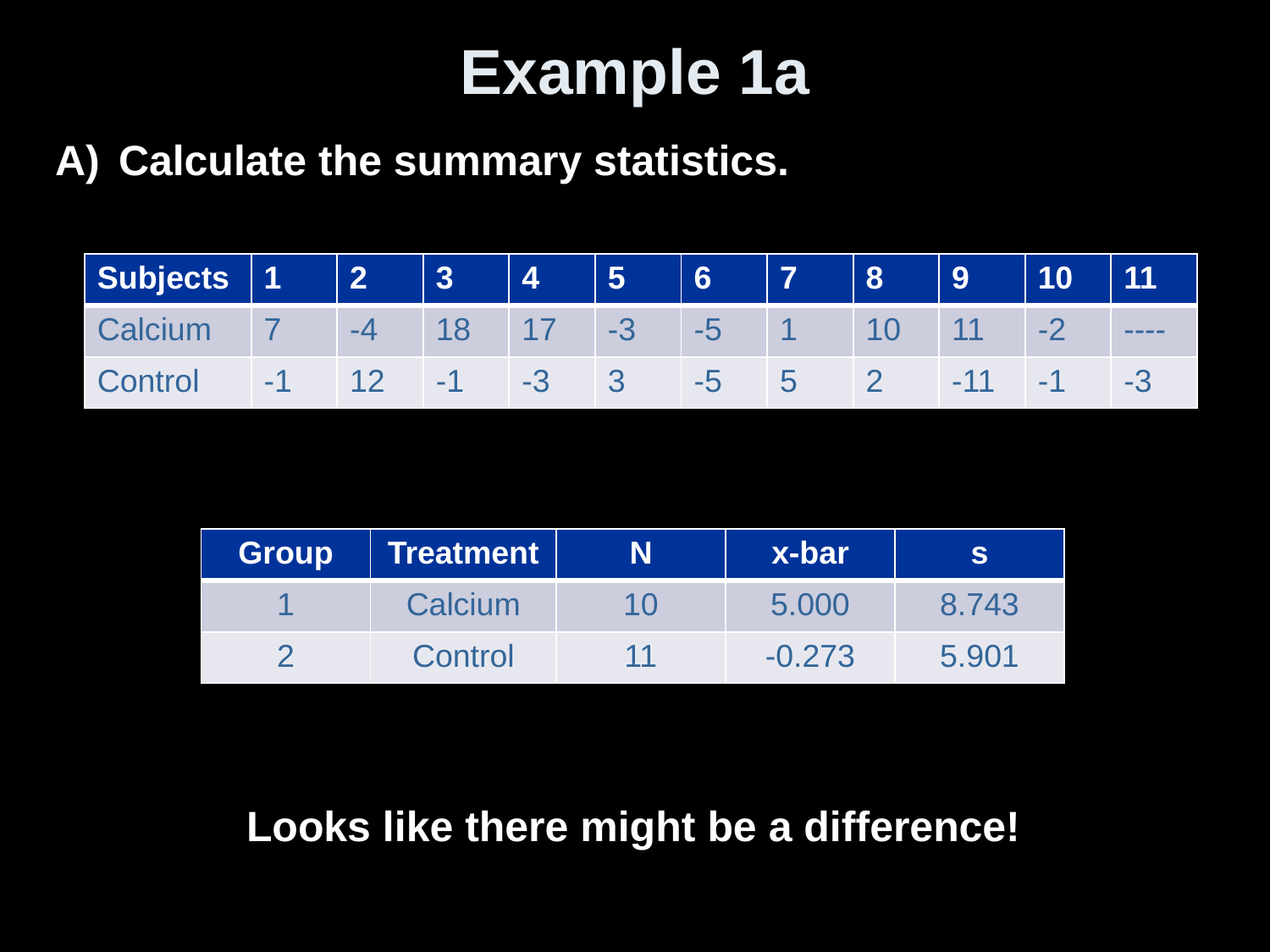

# Example 1a
Calculate the summary statistics.
| Subjects | 1 | 2 | 3 | 4 | 5 | 6 | 7 | 8 | 9 | 10 | 11 |
| --- | --- | --- | --- | --- | --- | --- | --- | --- | --- | --- | --- |
| Calcium | 7 | -4 | 18 | 17 | -3 | -5 | 1 | 10 | 11 | -2 | ---- |
| Control | -1 | 12 | -1 | -3 | 3 | -5 | 5 | 2 | -11 | -1 | -3 |
| Group | Treatment | N | x-bar | s |
| --- | --- | --- | --- | --- |
| 1 | Calcium | 10 | 5.000 | 8.743 |
| 2 | Control | 11 | -0.273 | 5.901 |
Looks like there might be a difference!